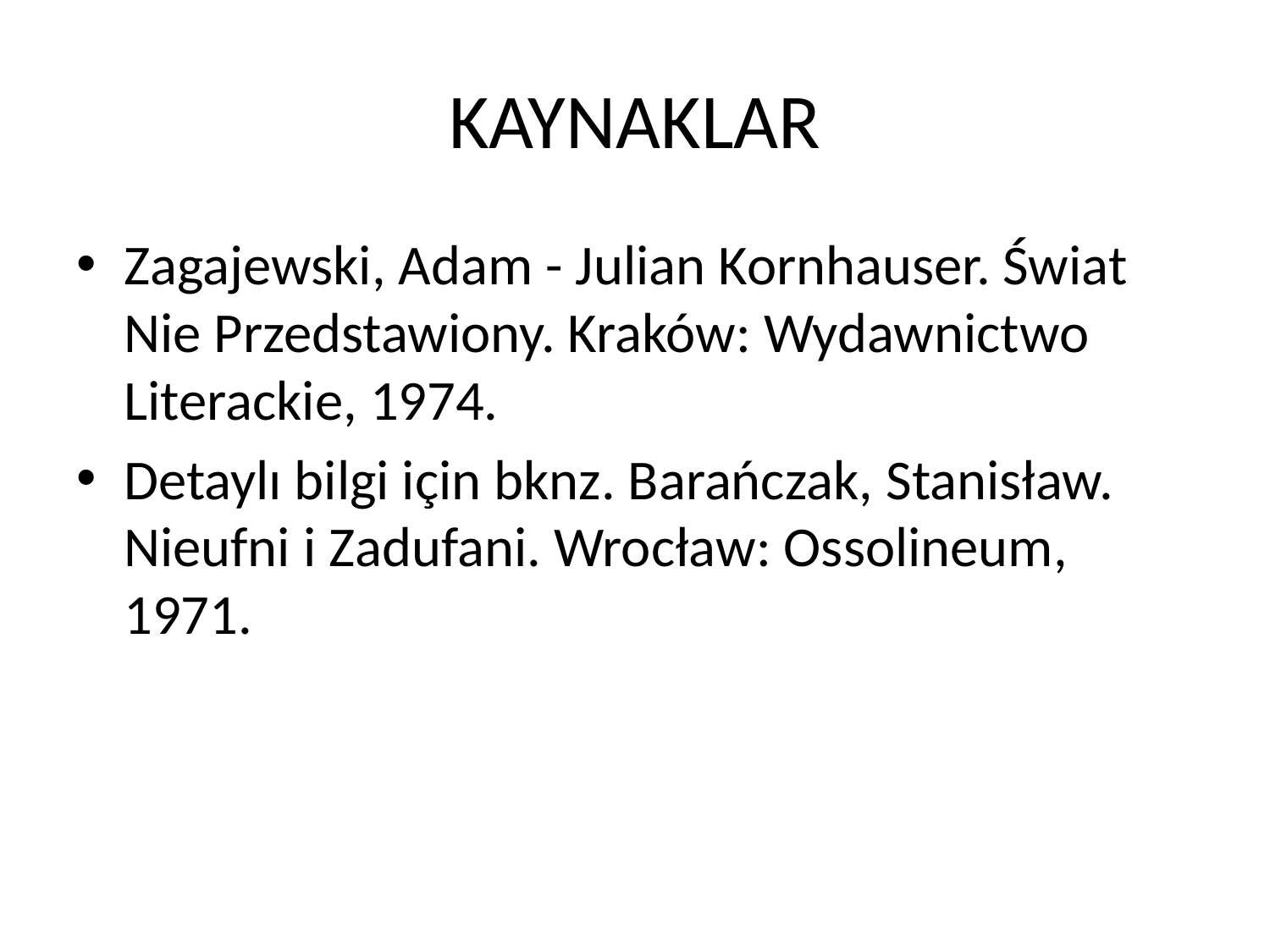

# KAYNAKLAR
Zagajewski, Adam - Julian Kornhauser. Świat Nie Przedstawiony. Kraków: Wydawnictwo Literackie, 1974.
Detaylı bilgi için bknz. Barańczak, Stanisław. Nieufni i Zadufani. Wrocław: Ossolineum, 1971.